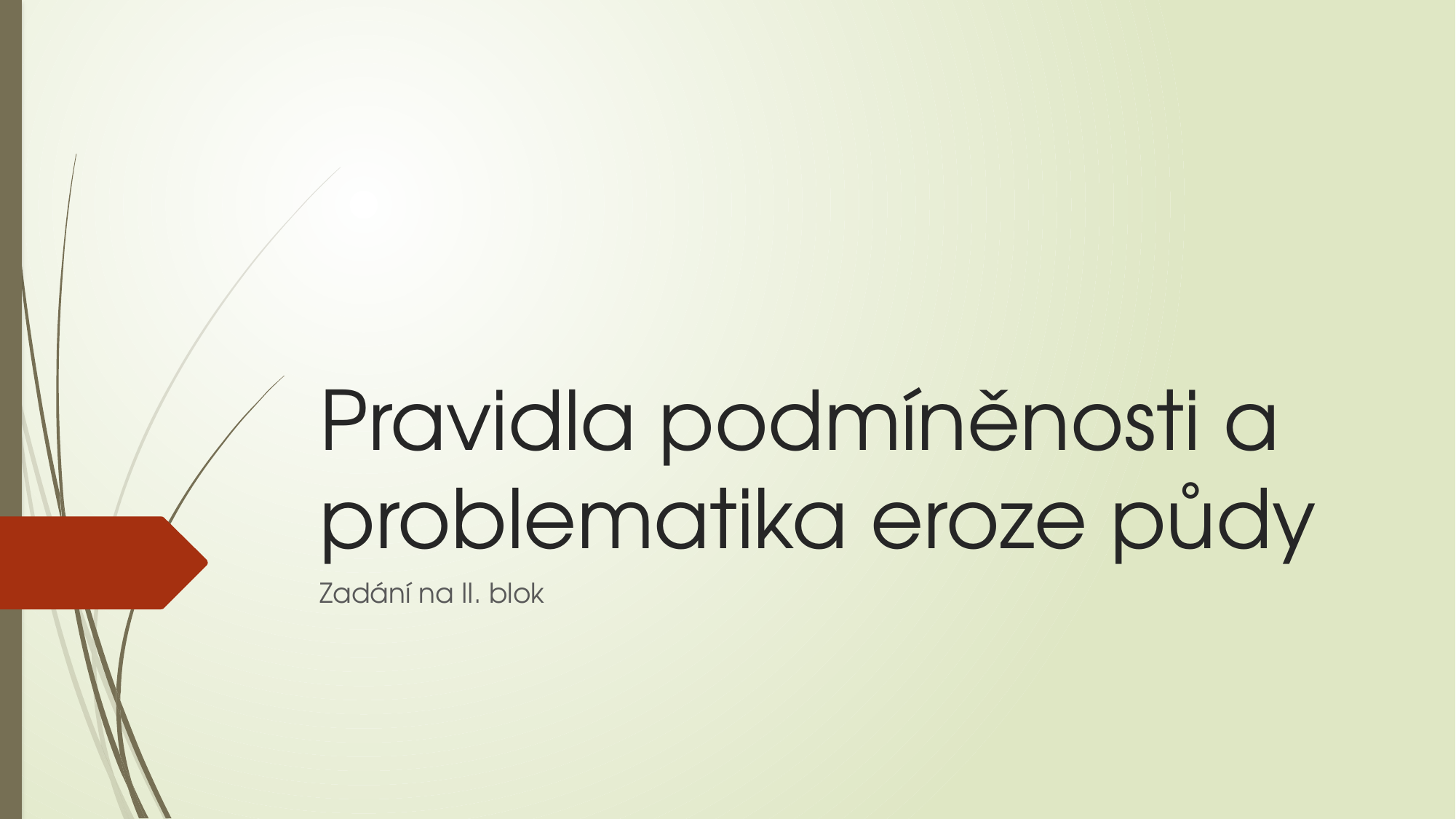

# Pravidla podmíněnosti a problematika eroze půdy
Zadání na II. blok